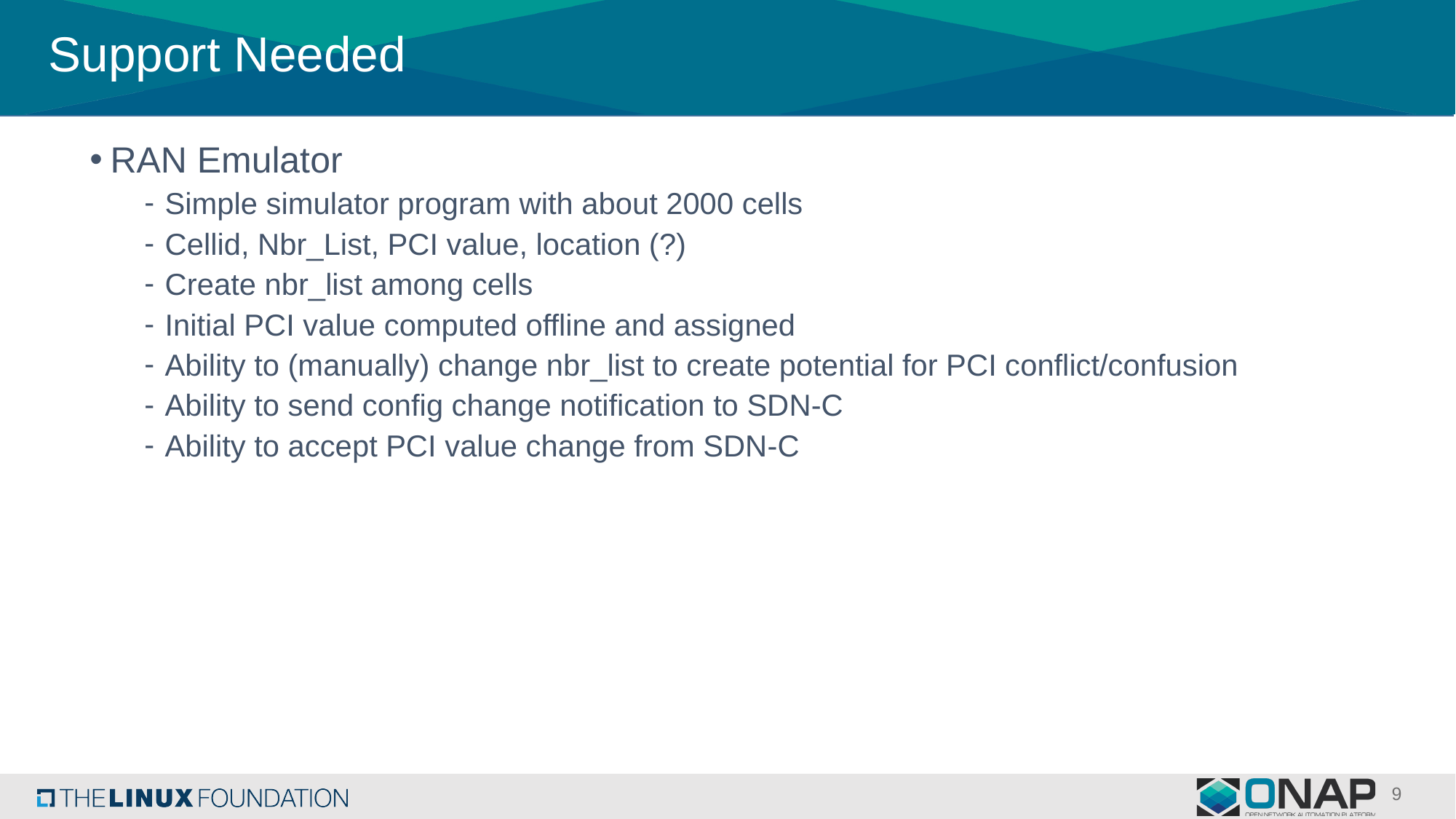

# Support Needed
RAN Emulator
Simple simulator program with about 2000 cells
Cellid, Nbr_List, PCI value, location (?)
Create nbr_list among cells
Initial PCI value computed offline and assigned
Ability to (manually) change nbr_list to create potential for PCI conflict/confusion
Ability to send config change notification to SDN-C
Ability to accept PCI value change from SDN-C

9